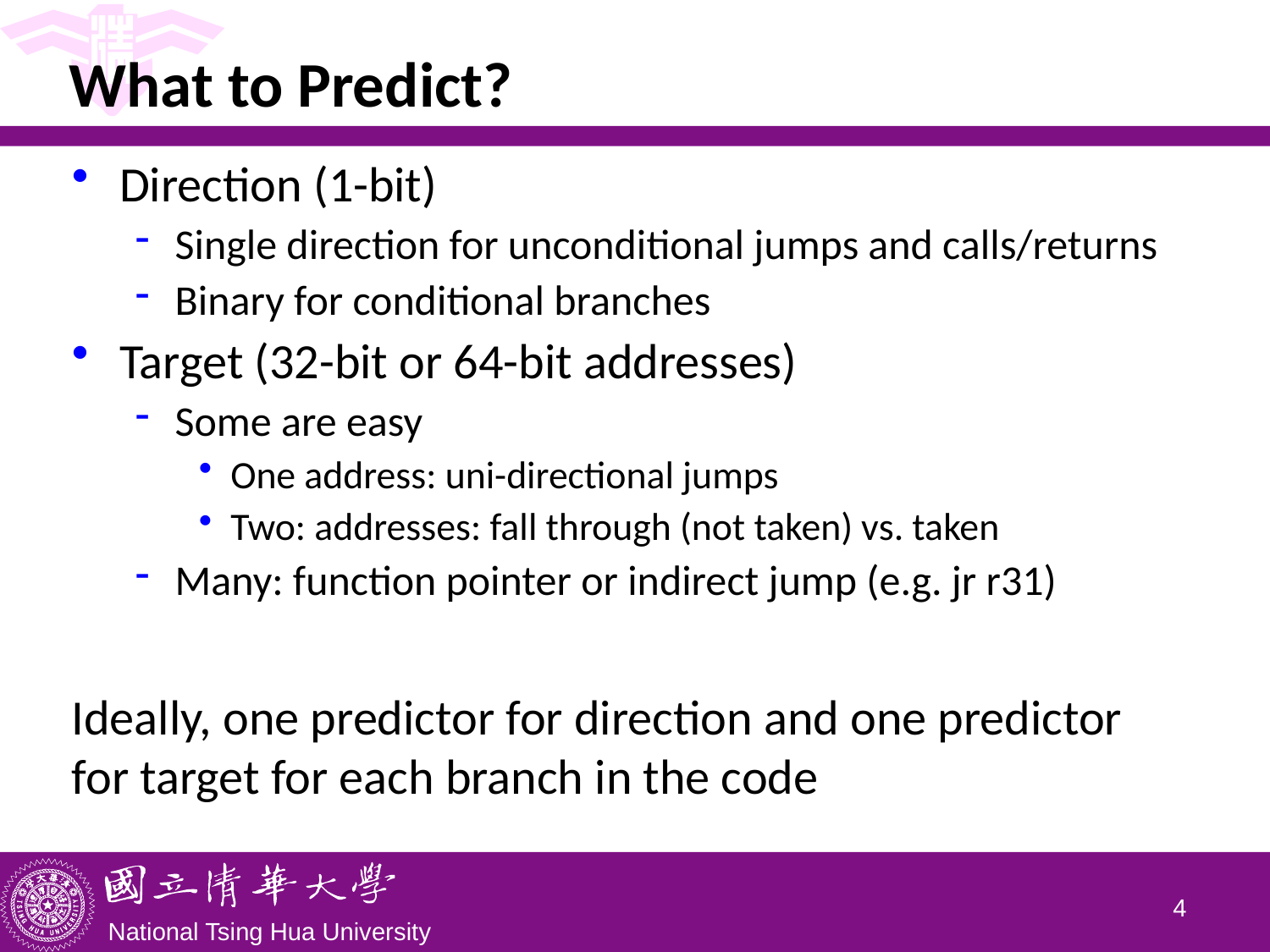

# What to Predict?
Direction (1-bit)
Single direction for unconditional jumps and calls/returns
Binary for conditional branches
Target (32-bit or 64-bit addresses)
Some are easy
One address: uni-directional jumps
Two: addresses: fall through (not taken) vs. taken
Many: function pointer or indirect jump (e.g. jr r31)

Ideally, one predictor for direction and one predictor for target for each branch in the code
4